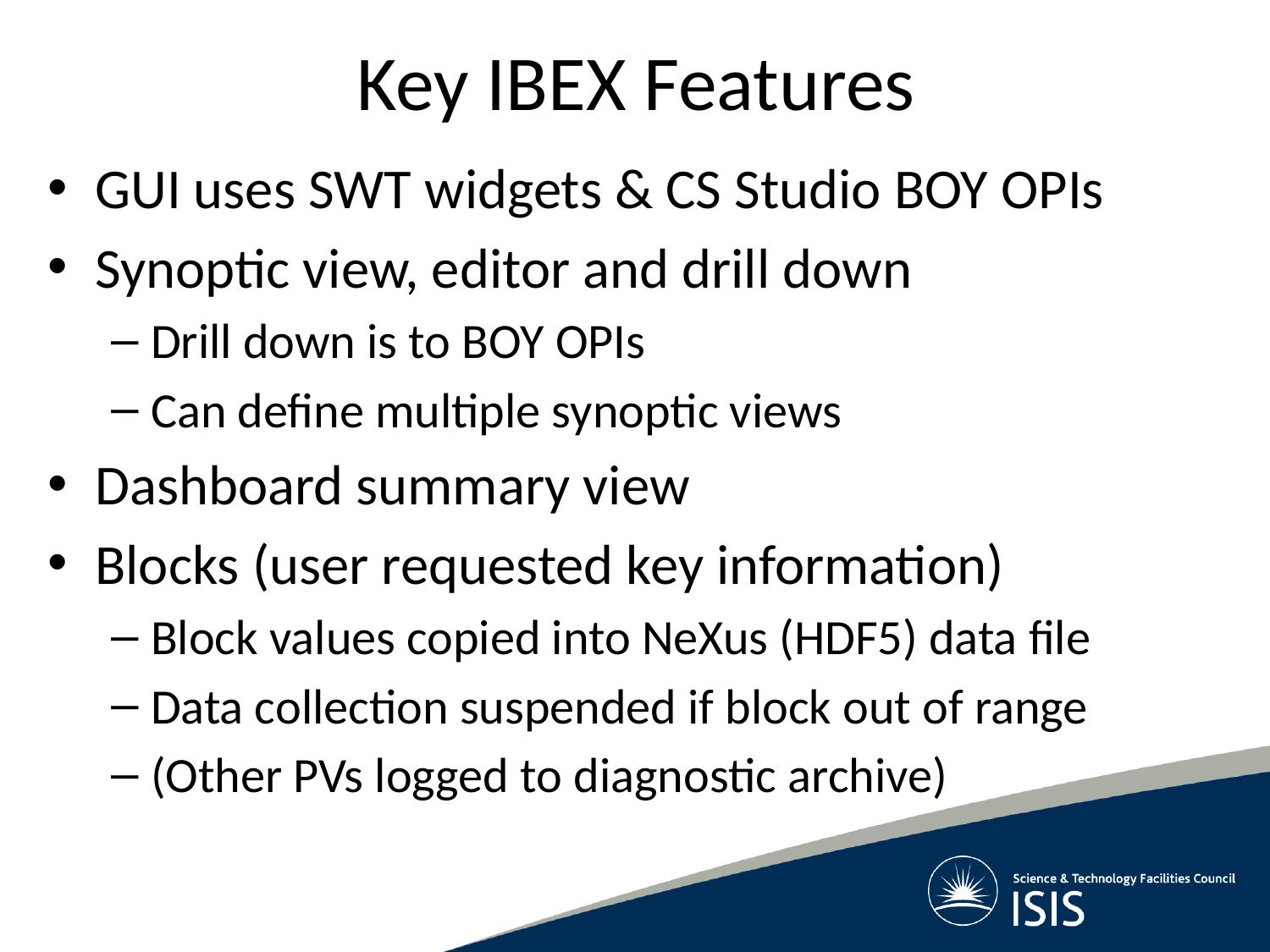

# Key IBEX Features
GUI uses SWT widgets & CS Studio BOY OPIs
Synoptic view, editor and drill down
Drill down is to BOY OPIs
Can define multiple synoptic views
Dashboard summary view
Blocks (user requested key information)
Block values copied into NeXus (HDF5) data file
Data collection suspended if block out of range
(Other PVs logged to diagnostic archive)